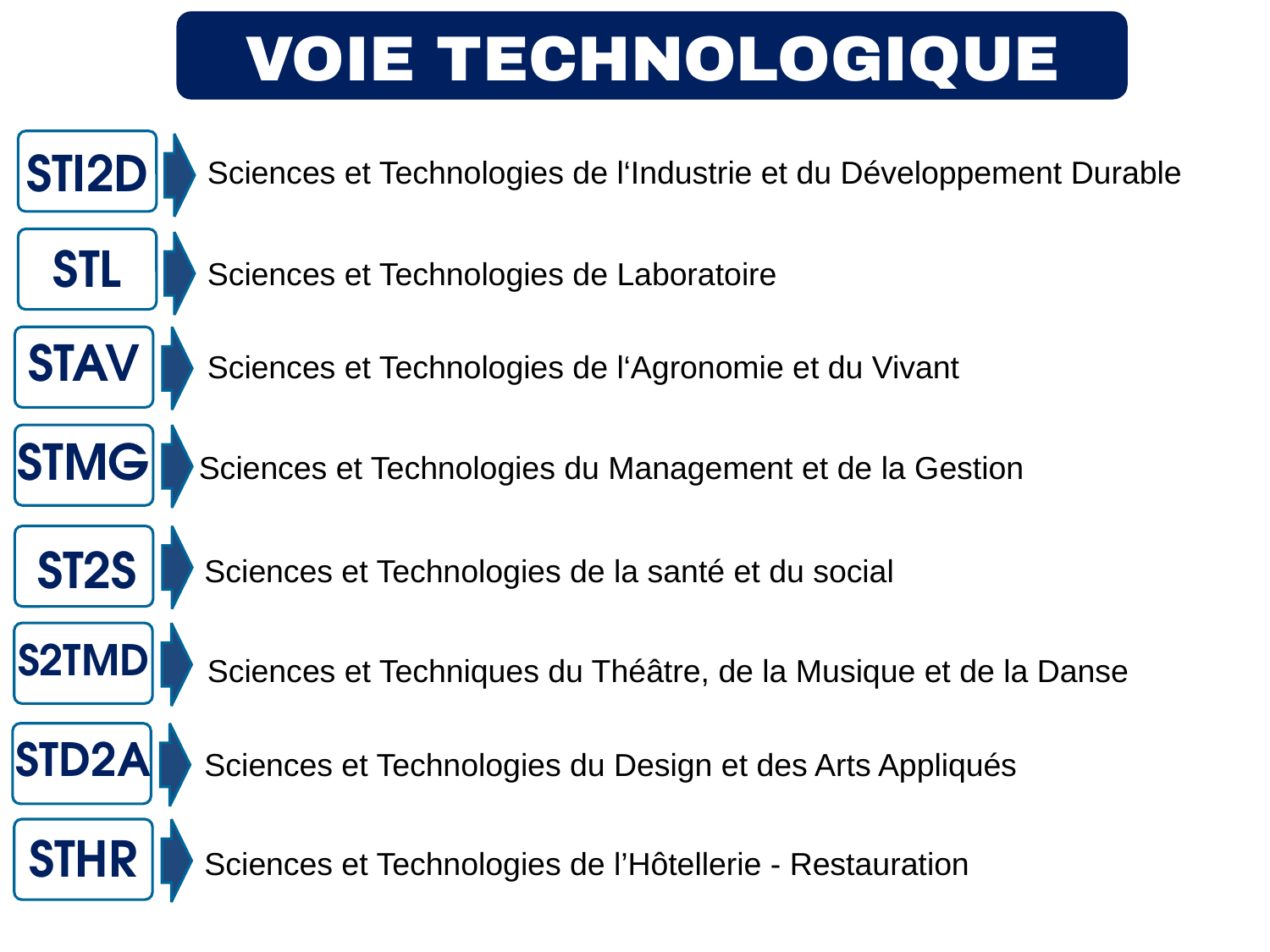

VOIE TECHNOLOGIQUE

STI2D
Sciences et Technologies de l‘Industrie et du Développement Durable

STL
Sciences et Technologies de Laboratoire

STAV

Sciences et Technologies de l‘Agronomie et du Vivant

STMG

Sciences et Technologies du Management et de la Gestion

ST2S
Sciences et Technologies de la santé et du social

S2TMD
Sciences et Techniques du Théâtre, de la Musique et de la Danse

STD2A
Sciences et Technologies du Design et des Arts Appliqués

STHR
Sciences et Technologies de l’Hôtellerie - Restauration